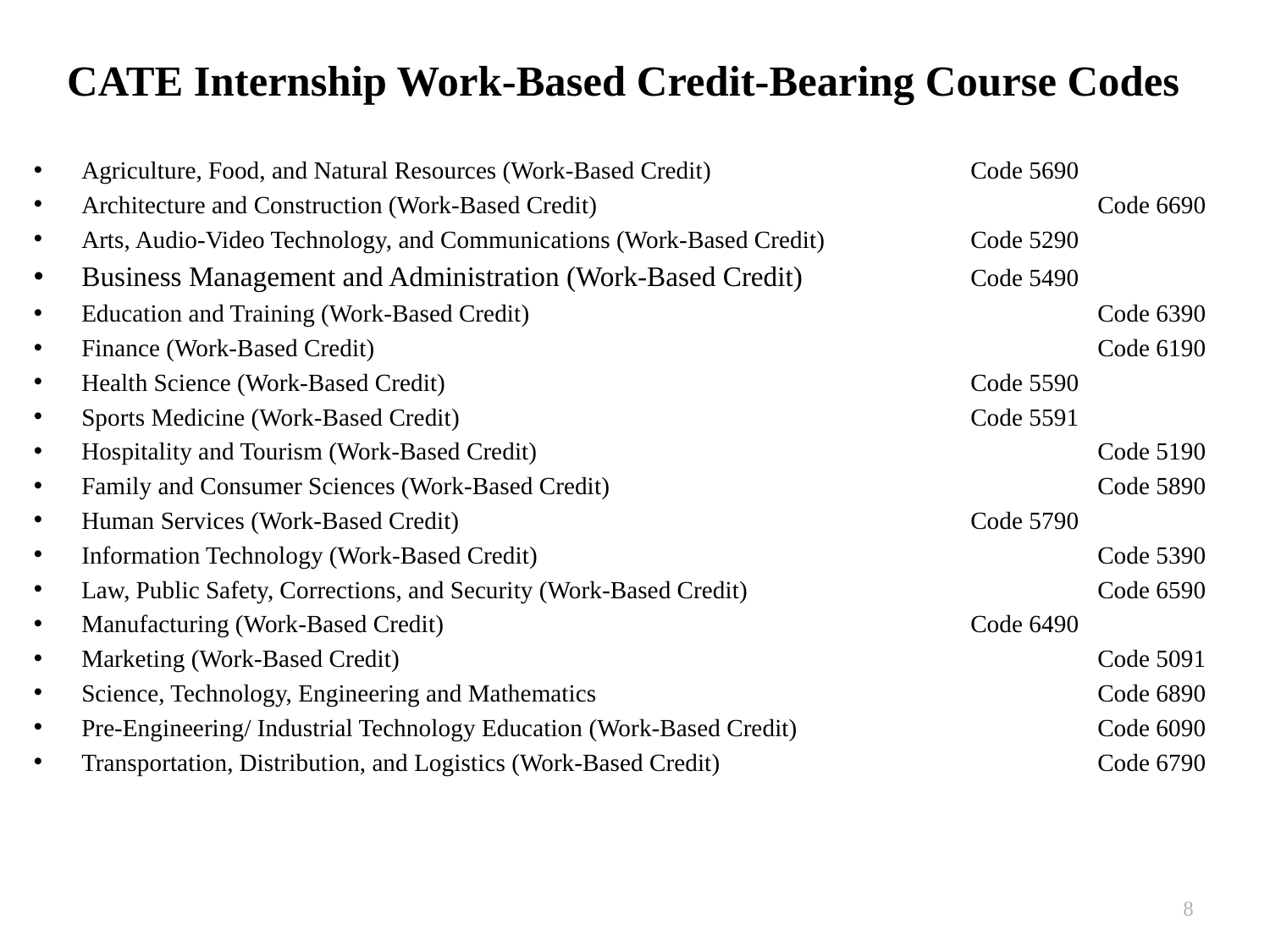

# CATE Internship Work-Based Credit-Bearing Course Codes
Agriculture, Food, and Natural Resources (Work-Based Credit)			Code 5690
Architecture and Construction (Work-Based Credit)				Code 6690
Arts, Audio-Video Technology, and Communications (Work-Based Credit)		Code 5290
Business Management and Administration (Work-Based Credit)		Code 5490
Education and Training (Work-Based Credit)					Code 6390
Finance (Work-Based Credit)						Code 6190
Health Science (Work-Based Credit)					Code 5590
Sports Medicine (Work-Based Credit)					Code 5591
Hospitality and Tourism (Work-Based Credit)					Code 5190
Family and Consumer Sciences (Work-Based Credit)				Code 5890
Human Services (Work-Based Credit)					Code 5790
Information Technology (Work-Based Credit)					Code 5390
Law, Public Safety, Corrections, and Security (Work-Based Credit)			Code 6590
Manufacturing (Work-Based Credit)					Code 6490
Marketing (Work-Based Credit)						Code 5091
Science, Technology, Engineering and Mathematics				Code 6890
Pre-Engineering/ Industrial Technology Education (Work-Based Credit)			Code 6090
Transportation, Distribution, and Logistics (Work-Based Credit)			Code 6790

8